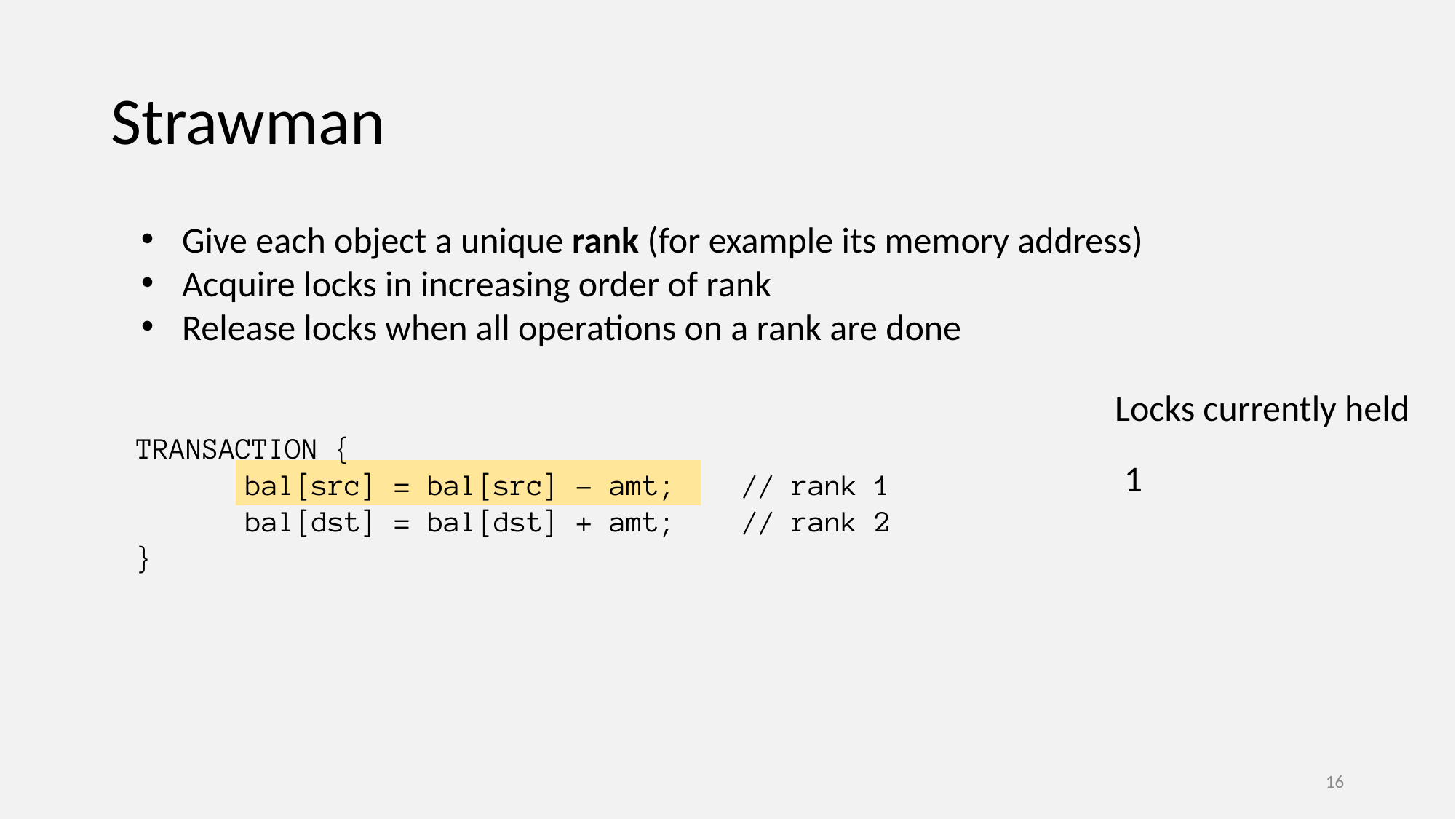

# Strawman
Give each object a unique rank (for example its memory address)
Acquire locks in increasing order of rank
Release locks when all operations on a rank are done
Locks currently held
TRANSACTION {
	bal[src] = bal[src] - amt;    // rank 1
	bal[dst] = bal[dst] + amt;    // rank 2
}
1

16